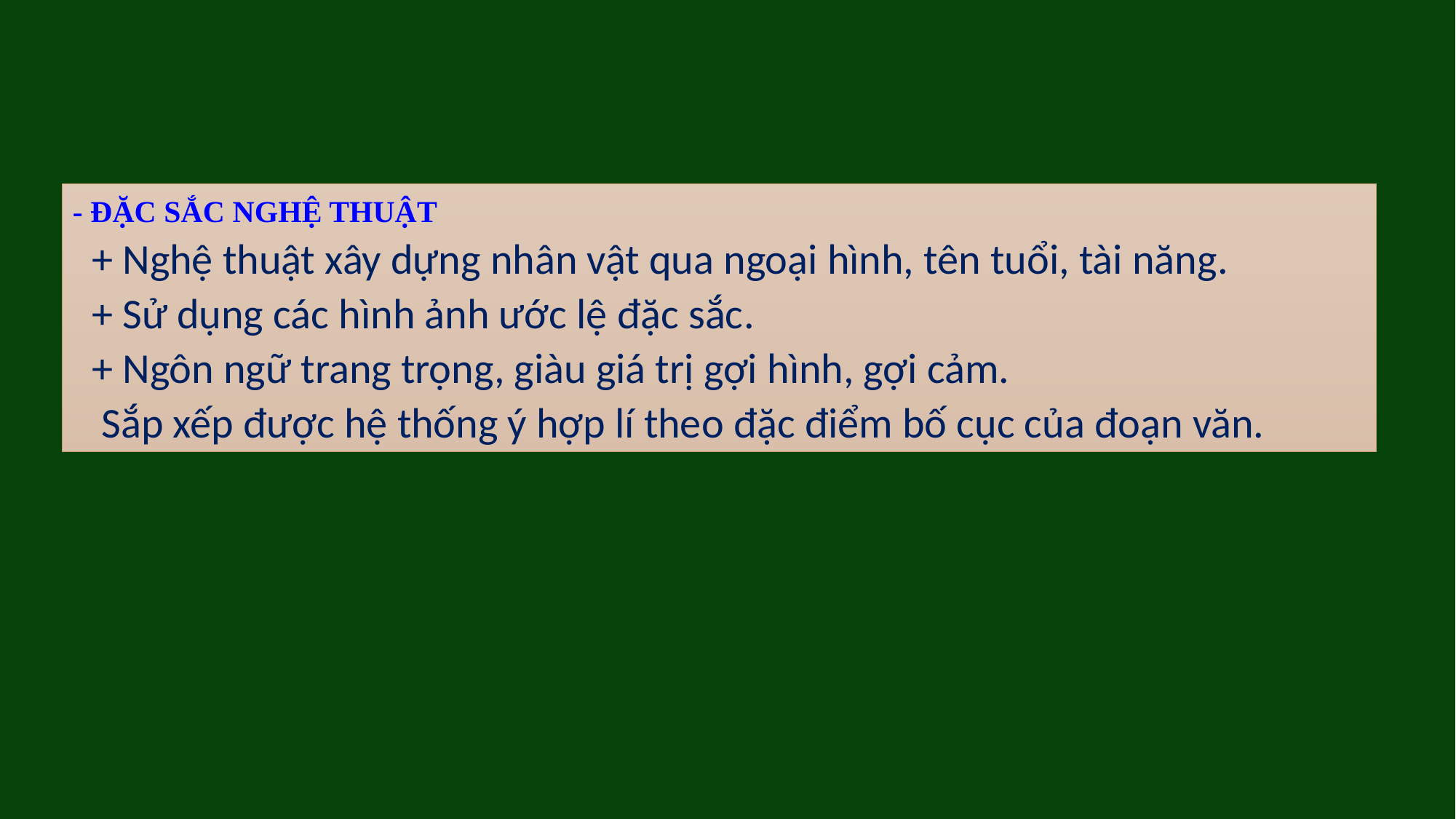

- ĐẶC SẮC NGHỆ THUẬT
  + Nghệ thuật xây dựng nhân vật qua ngoại hình, tên tuổi, tài năng.
  + Sử dụng các hình ảnh ước lệ đặc sắc.
  + Ngôn ngữ trang trọng, giàu giá trị gợi hình, gợi cảm.
   Sắp xếp được hệ thống ý hợp lí theo đặc điểm bố cục của đoạn văn.